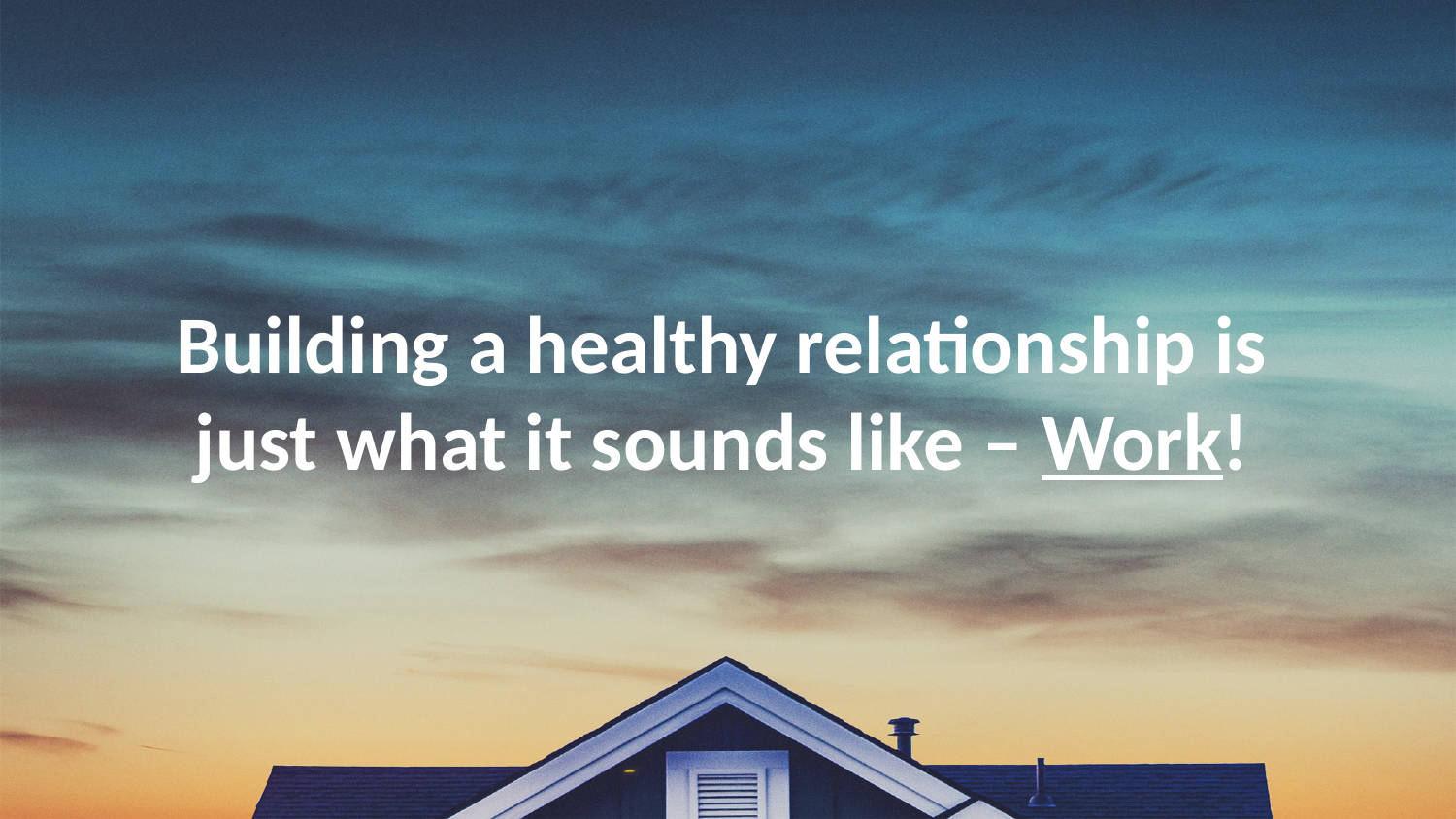

Building a healthy relationship is
just what it sounds like – Work!